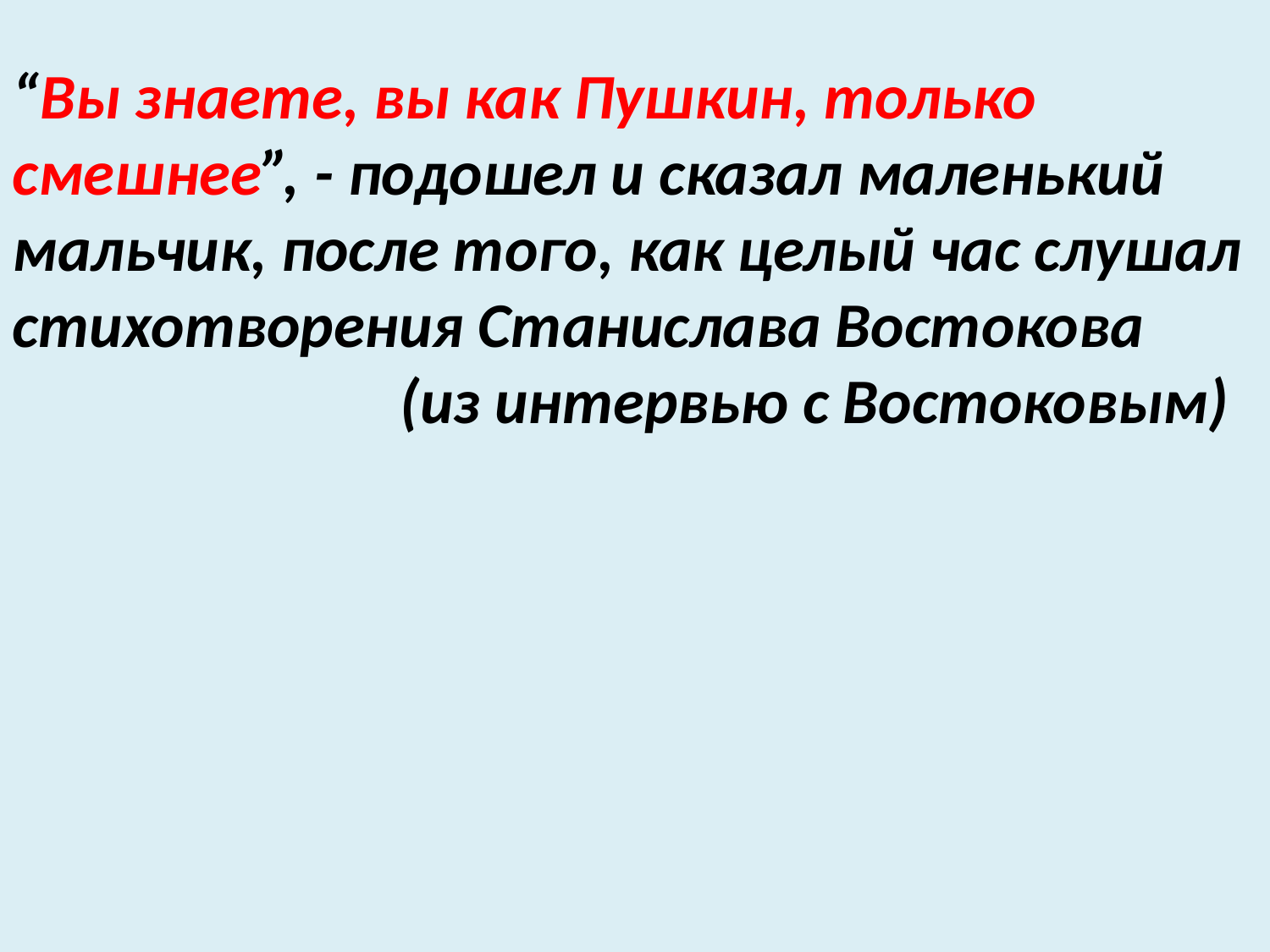

“Вы знаете, вы как Пушкин, только смешнее”, - подошел и сказал маленький мальчик, после того, как целый час слушал  стихотворения Станислава Востокова
(из интервью с Востоковым)